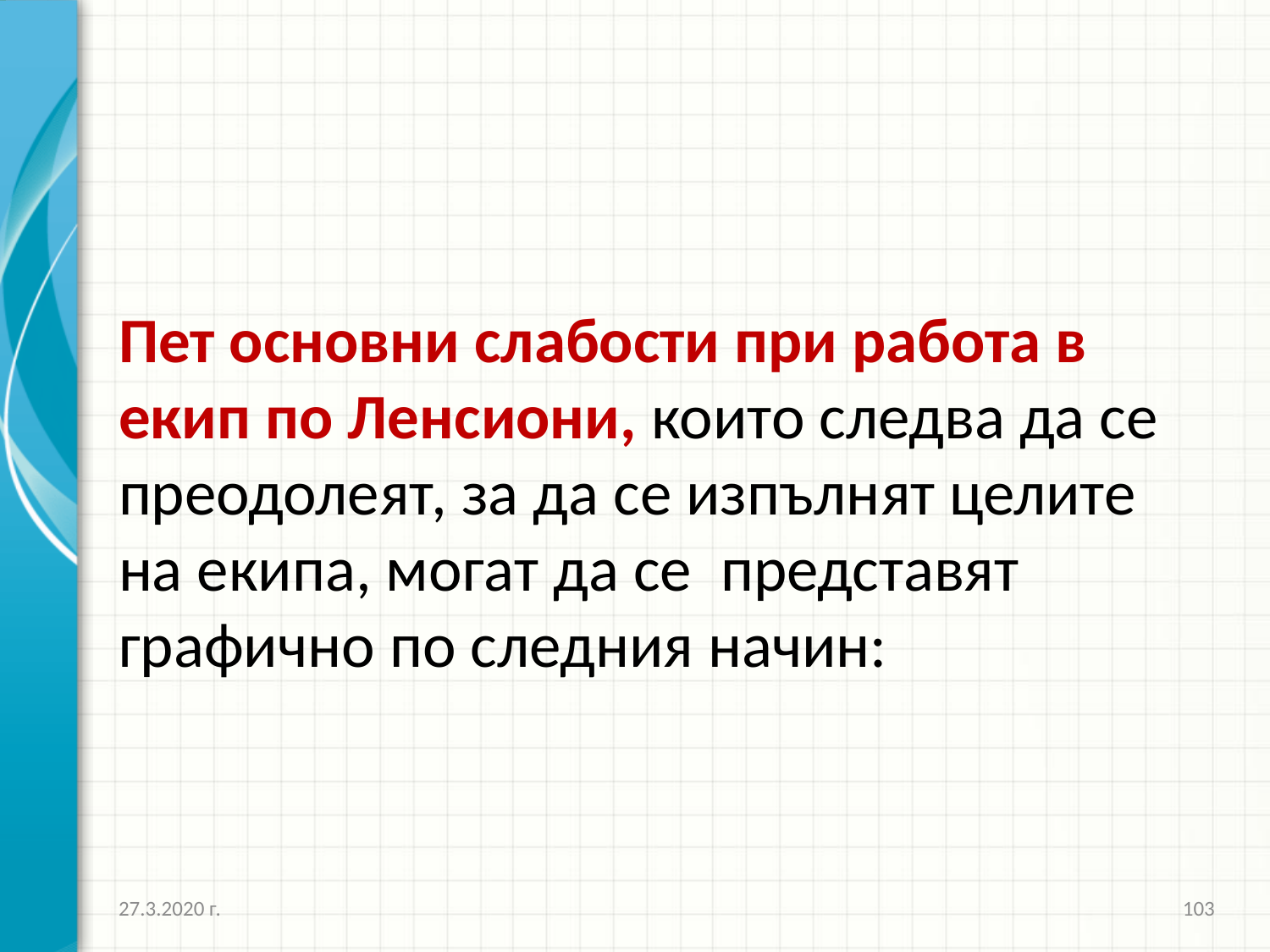

Пет основни слабости при работа в екип по Ленсиони, които следва да се преодолеят, за да се изпълнят целите на екипа, могат да се  представят  графично по следния начин:
27.3.2020 г.
103